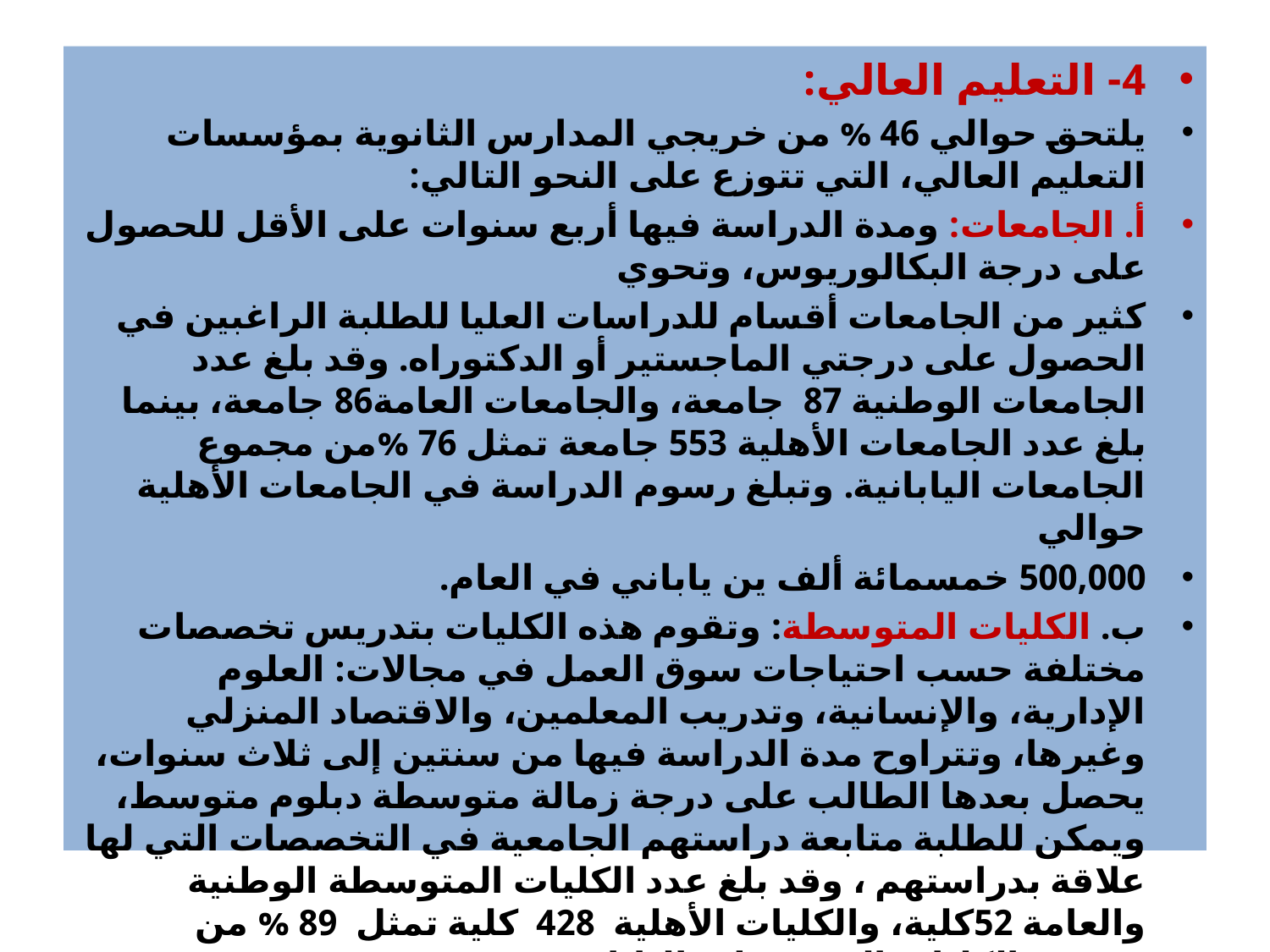

4- التعليم العالي:
يلتحق حوالي 46 % من خريجي المدارس الثانوية بمؤسسات التعليم العالي، التي تتوزع على النحو التالي:
أ. الجامعات: ومدة الدراسة فيها أربع سنوات على الأقل للحصول على درجة البكالوريوس، وتحوي
كثير من الجامعات أقسام للدراسات العليا للطلبة الراغبين في الحصول على درجتي الماجستير أو الدكتوراه. وقد بلغ عدد الجامعات الوطنية 87  جامعة، والجامعات العامة86 جامعة، بينما بلغ عدد الجامعات الأهلية 553 جامعة تمثل 76 %من مجموع الجامعات اليابانية. وتبلغ رسوم الدراسة في الجامعات الأهلية حوالي
500,000 خمسمائة ألف ين ياباني في العام.
ب. الكليات المتوسطة: وتقوم هذه الكليات بتدريس تخصصات مختلفة حسب احتياجات سوق العمل في مجالات: العلوم الإدارية، والإنسانية، وتدريب المعلمين، والاقتصاد المنزلي وغيرها، وتتراوح مدة الدراسة فيها من سنتين إلى ثلاث سنوات، يحصل بعدها الطالب على درجة زمالة متوسطة دبلوم متوسط، ويمكن للطلبة متابعة دراستهم الجامعية في التخصصات التي لها علاقة بدراستهم ، وقد بلغ عدد الكليات المتوسطة الوطنية والعامة 52كلية، والكليات الأهلية  428  كلية تمثل  89 % من مجموع الكليات المتوسطة باليابان.